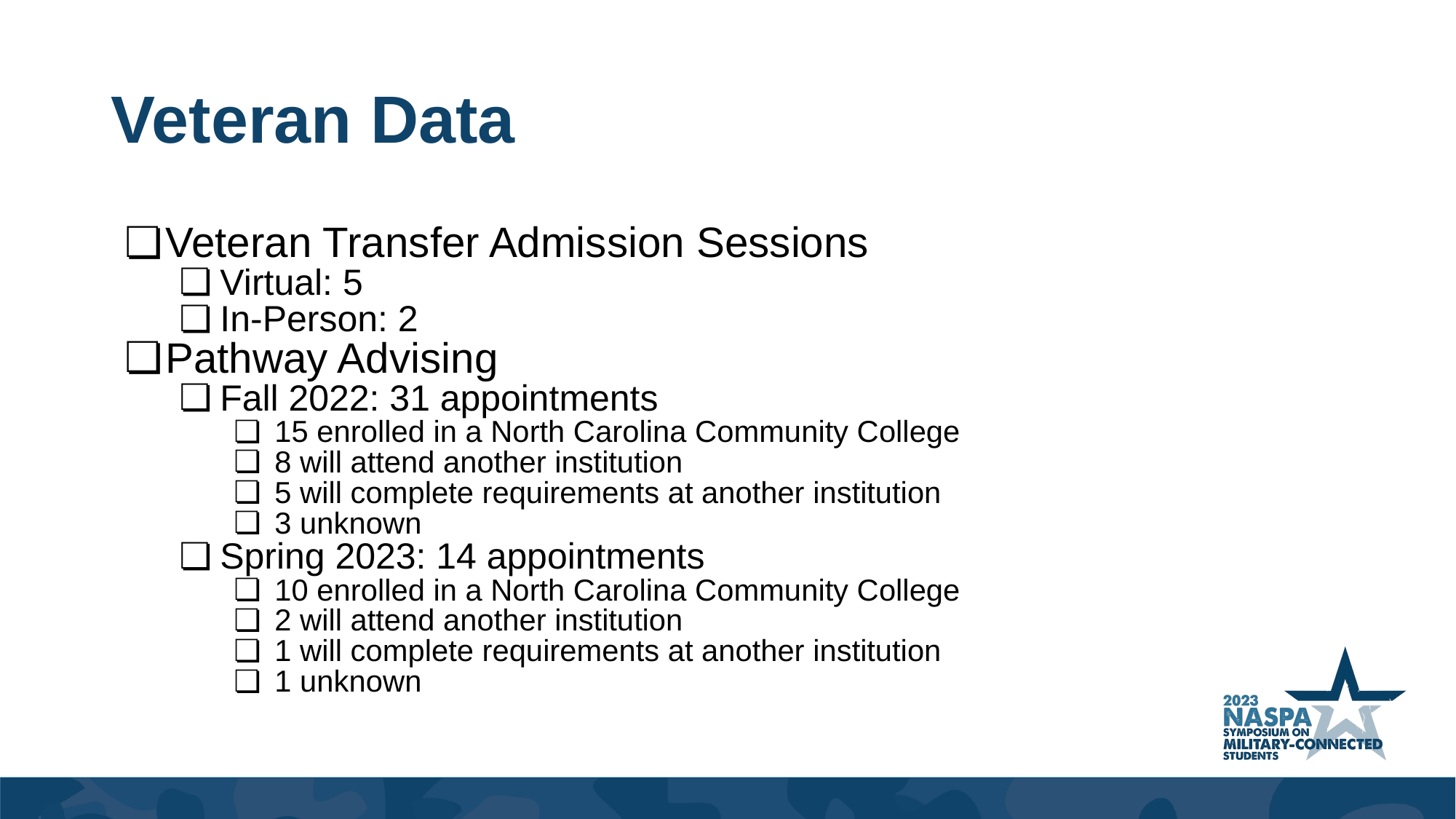

# Veteran Data
Veteran Transfer Admission Sessions
Virtual: 5
In-Person: 2
Pathway Advising
Fall 2022: 31 appointments
15 enrolled in a North Carolina Community College
8 will attend another institution
5 will complete requirements at another institution
3 unknown
Spring 2023: 14 appointments
10 enrolled in a North Carolina Community College
2 will attend another institution
1 will complete requirements at another institution
1 unknown